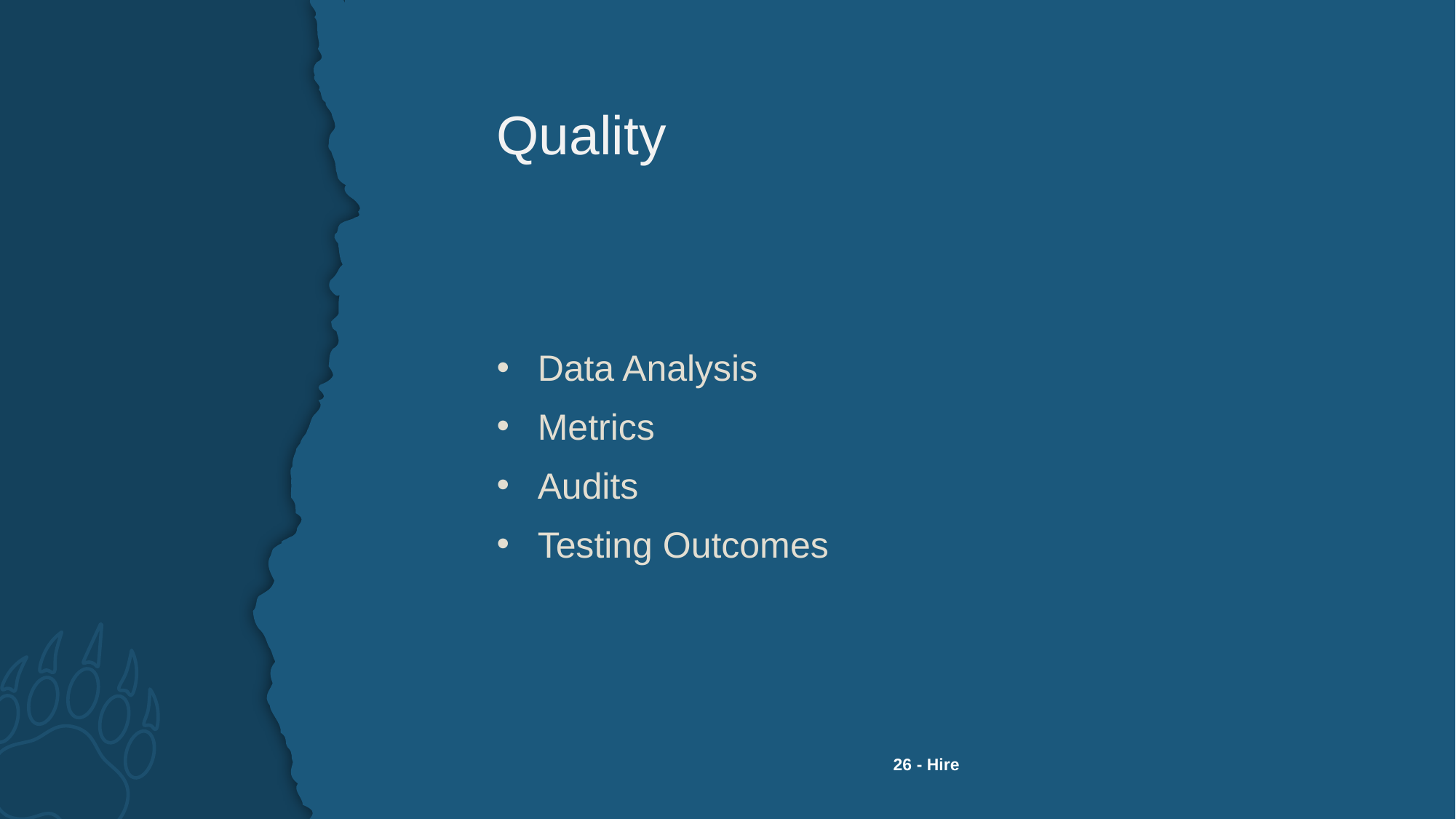

# Quality
Data Analysis
Metrics
Audits
Testing Outcomes
26 - Hire